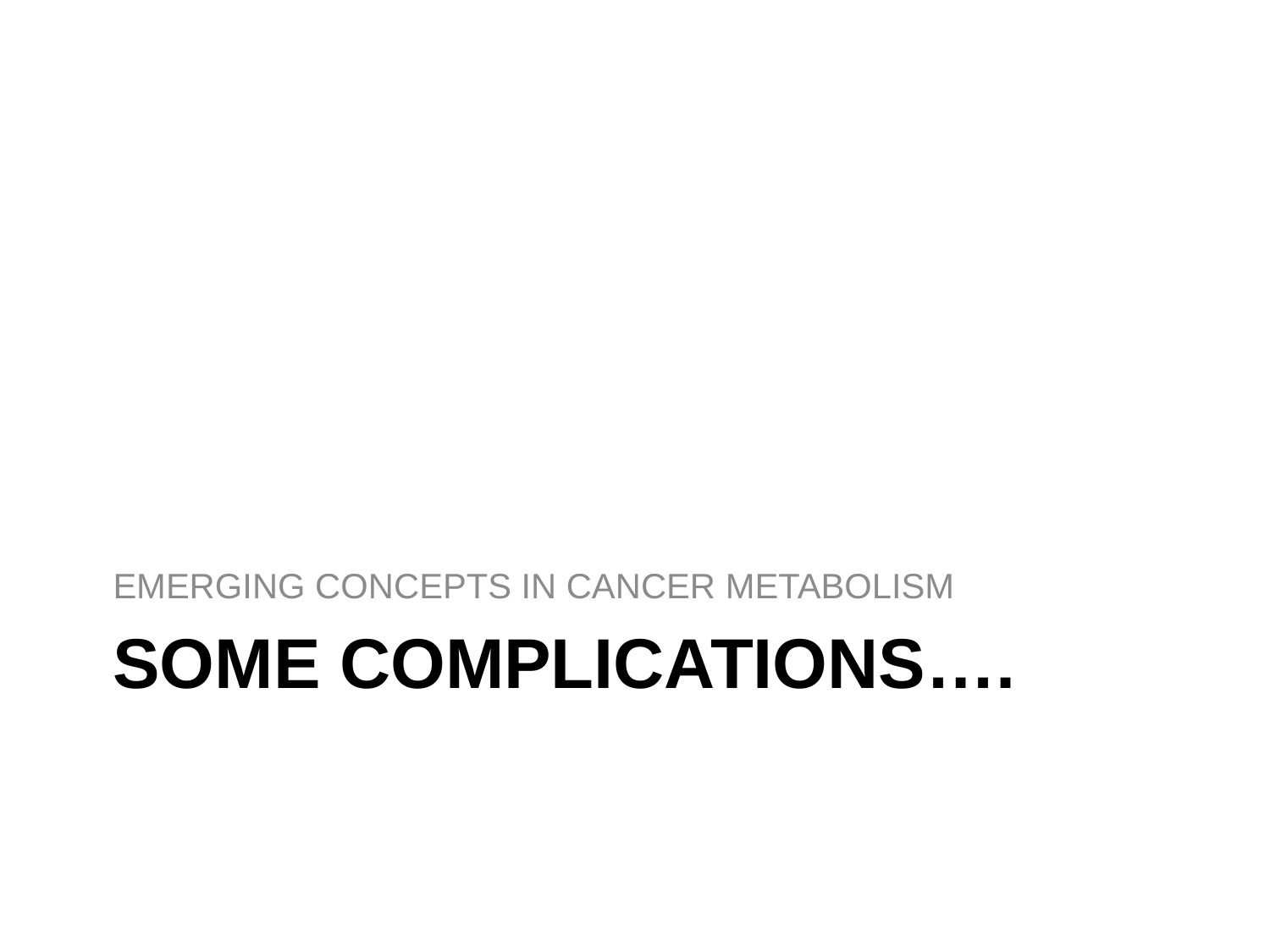

EMERGING CONCEPTS IN CANCER METABOLISM
# Some complications….